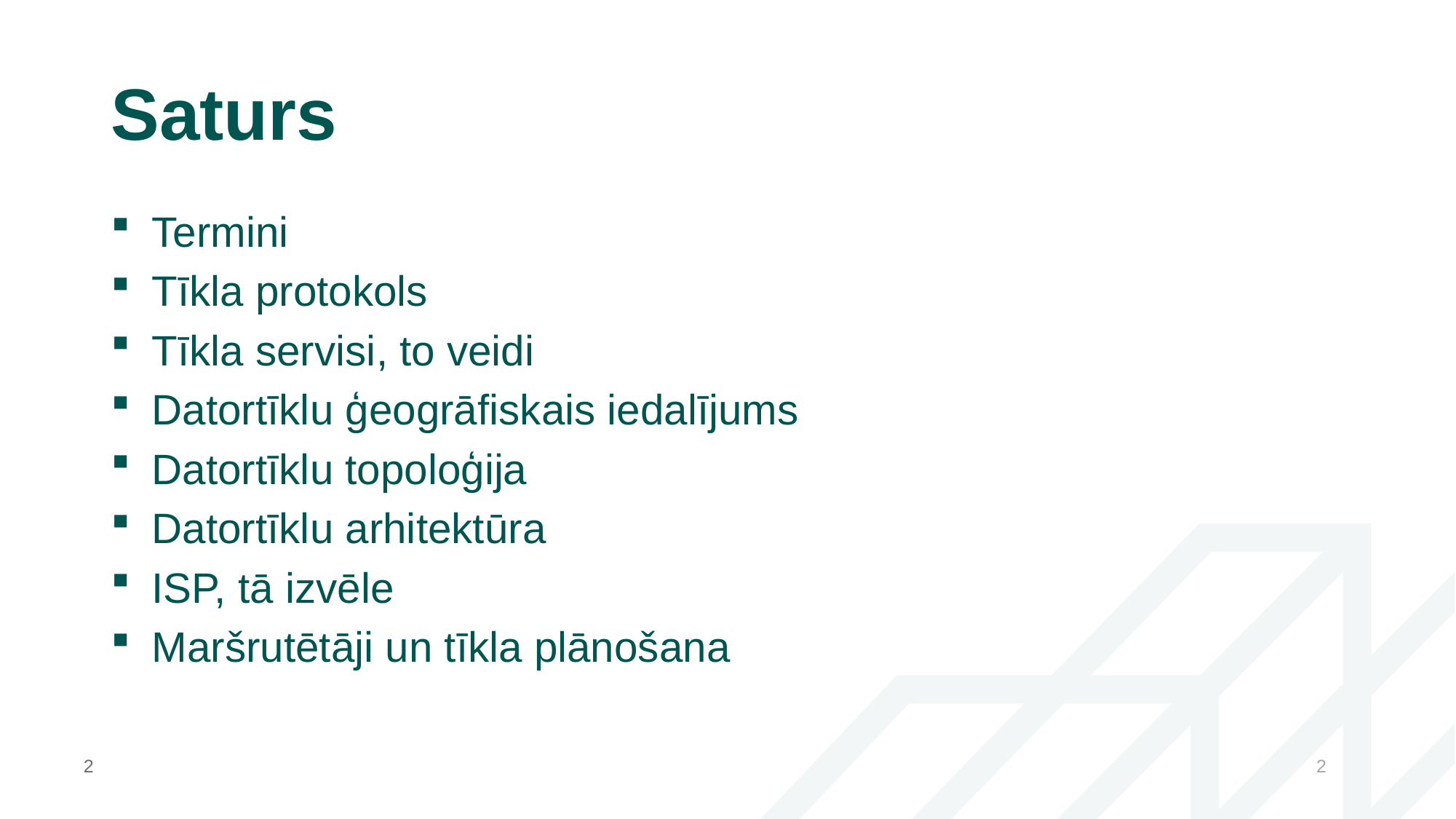

# Saturs
Termini
Tīkla protokols
Tīkla servisi, to veidi
Datortīklu ģeogrāfiskais iedalījums
Datortīklu topoloģija
Datortīklu arhitektūra
ISP, tā izvēle
Maršrutētāji un tīkla plānošana

2